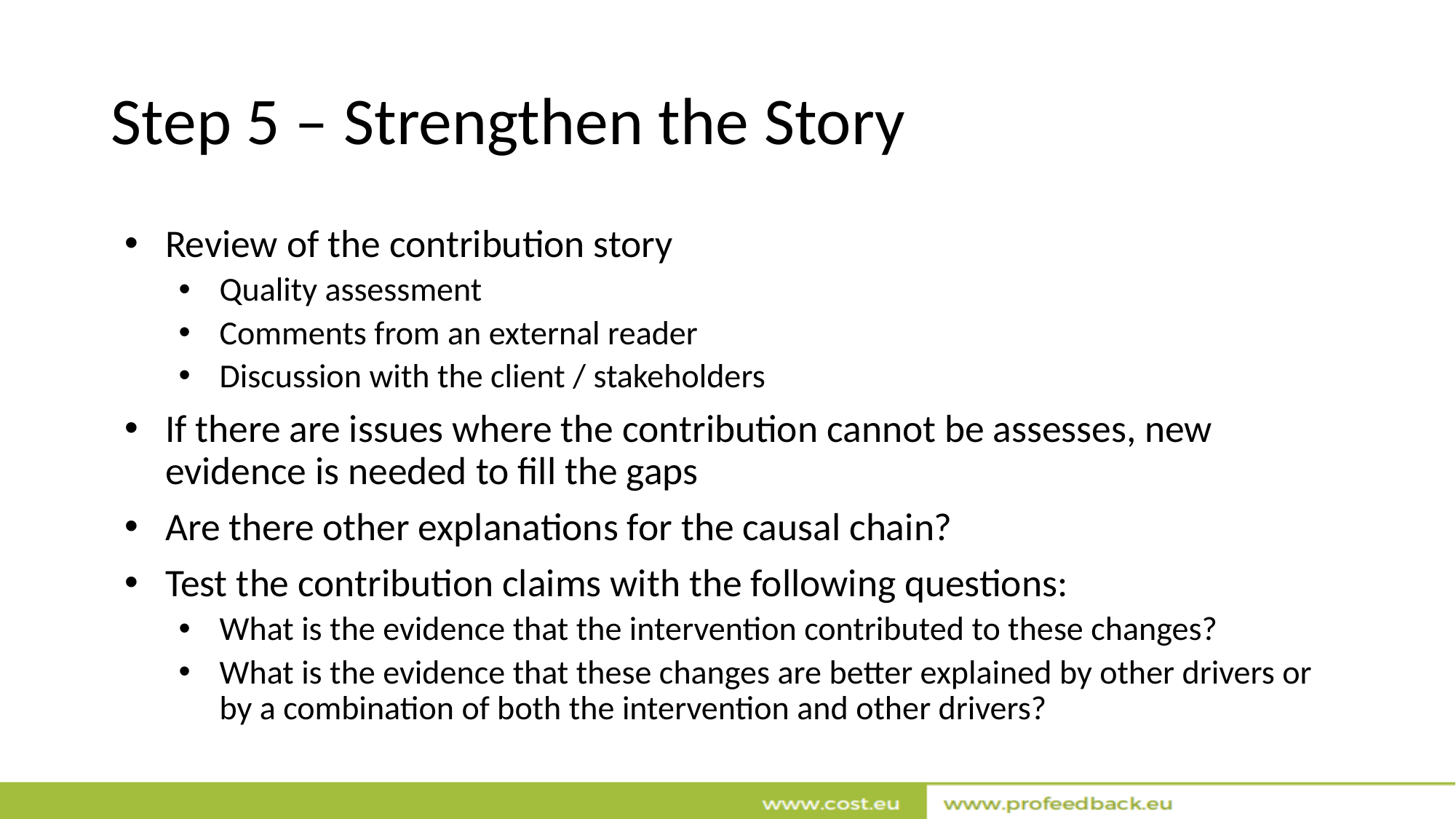

# Step 5 – Strengthen the Story
Review of the contribution story
Quality assessment
Comments from an external reader
Discussion with the client / stakeholders
If there are issues where the contribution cannot be assesses, new evidence is needed to fill the gaps
Are there other explanations for the causal chain?
Test the contribution claims with the following questions:
What is the evidence that the intervention contributed to these changes?
What is the evidence that these changes are better explained by other drivers or by a combination of both the intervention and other drivers?